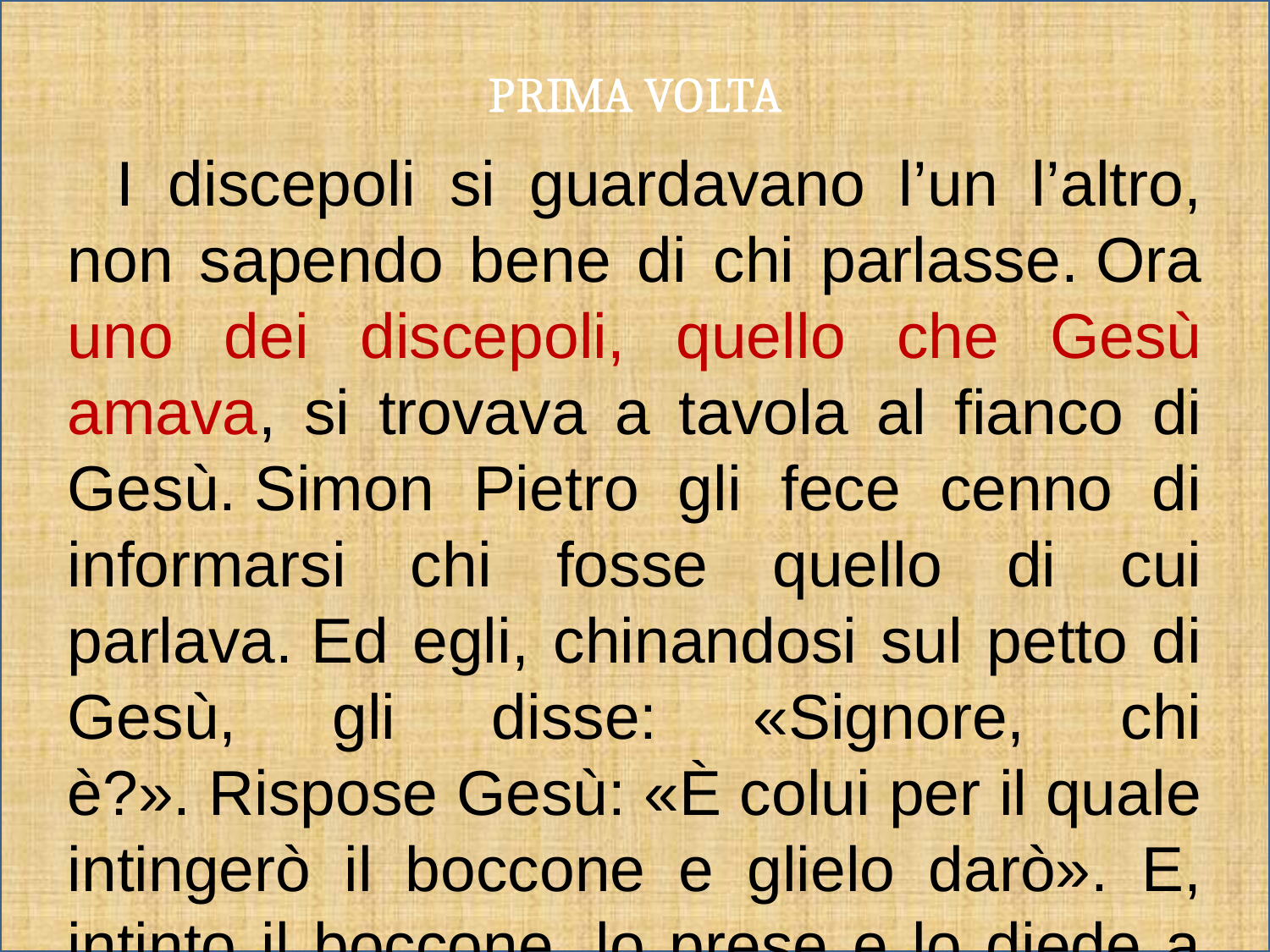

PRIMA VOLTA
I discepoli si guardavano l’un l’altro, non sapendo bene di chi parlasse. Ora uno dei discepoli, quello che Gesù amava, si trovava a tavola al fianco di Gesù. Simon Pietro gli fece cenno di informarsi chi fosse quello di cui parlava. Ed egli, chinandosi sul petto di Gesù, gli disse: «Signore, chi è?». Rispose Gesù: «È colui per il quale intingerò il boccone e glielo darò». E, intinto il boccone, lo prese e lo diede a Giuda, figlio di Simone Iscariota.	(Giovanni 13,22-26)